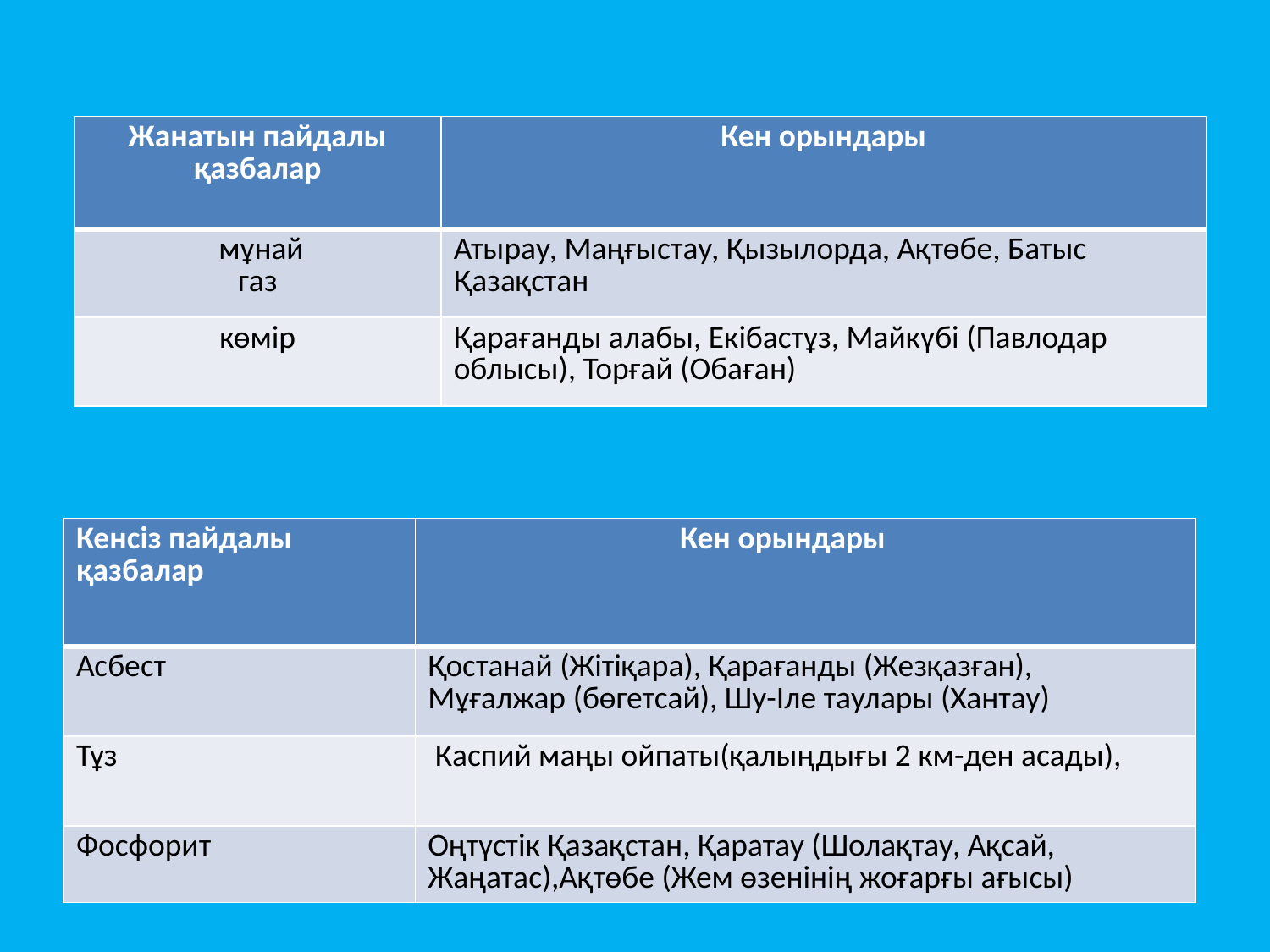

| Жанатын пайдалы қазбалар | Кен орындары |
| --- | --- |
| мұнай газ | Атырау, Маңғыстау, Қызылорда, Ақтөбе, Батыс Қазақстан |
| көмір | Қарағанды алабы, Екібастұз, Майкүбі (Павлодар облысы), Торғай (Обаған) |
| Кенсіз пайдалы қазбалар | Кен орындары |
| --- | --- |
| Асбест | Қостанай (Жітіқара), Қарағанды (Жезқазған), Мұғалжар (бөгетсай), Шу-Іле таулары (Хантау) |
| Тұз | Каспий маңы ойпаты(қалыңдығы 2 км-ден асады), |
| Фосфорит | Оңтүстік Қазақстан, Қаратау (Шолақтау, Ақсай, Жаңатас),Ақтөбе (Жем өзенінің жоғарғы ағысы) |